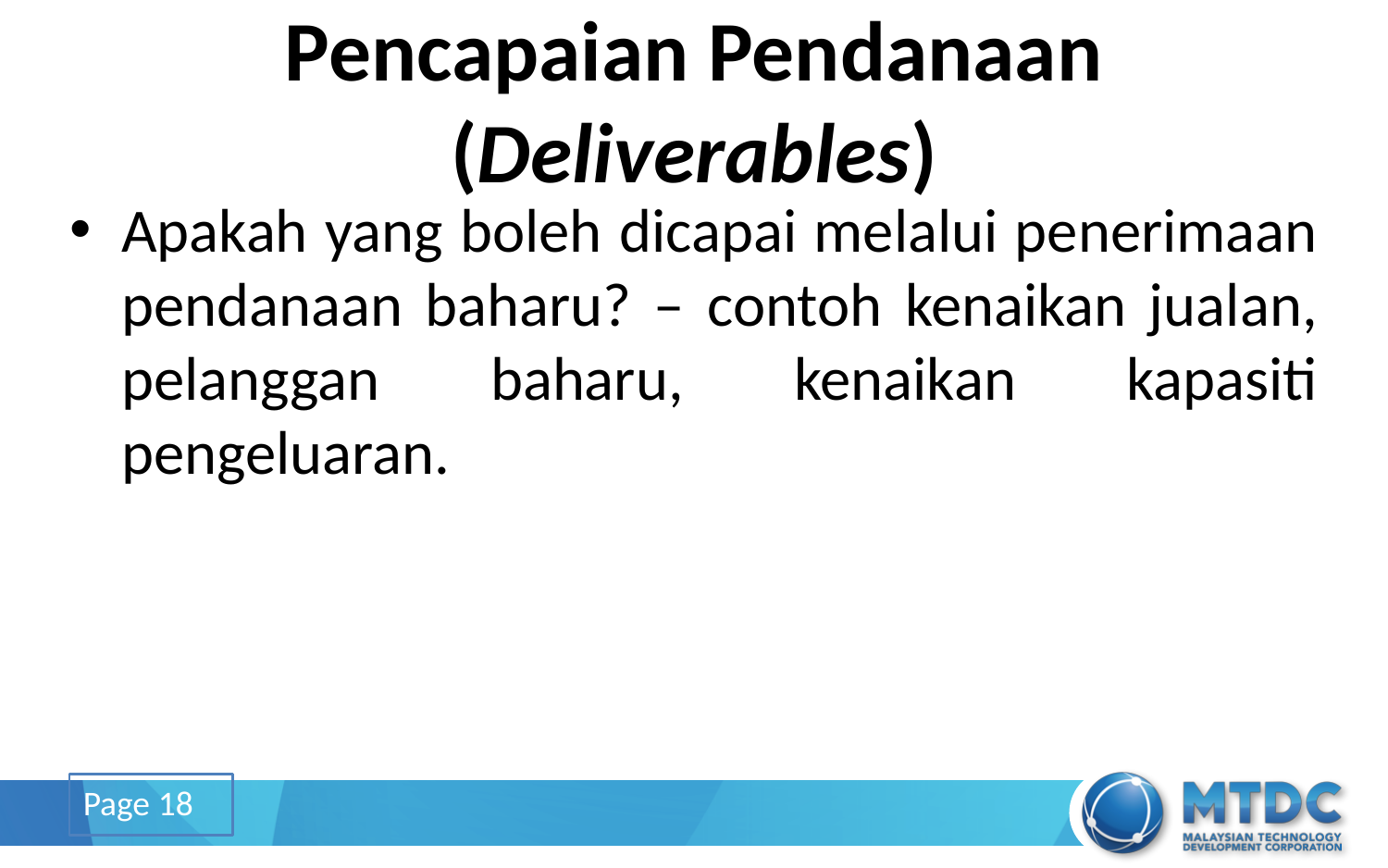

# Pencapaian Pendanaan (Deliverables)
Apakah yang boleh dicapai melalui penerimaan pendanaan baharu? – contoh kenaikan jualan, pelanggan baharu, kenaikan kapasiti pengeluaran.